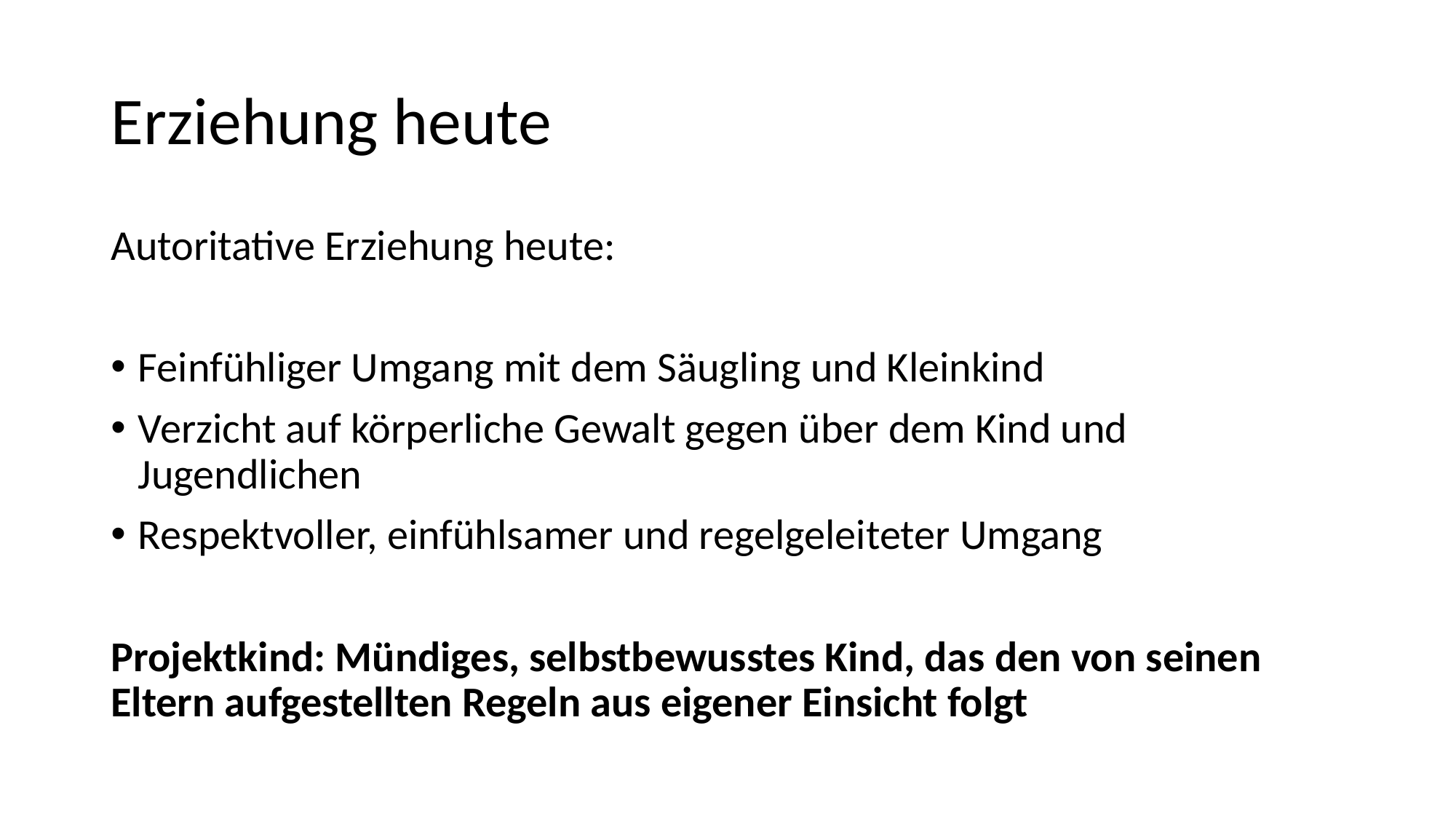

# Erziehung heute
Autoritative Erziehung heute:

Feinfühliger Umgang mit dem Säugling und Kleinkind
Verzicht auf körperliche Gewalt gegen über dem Kind und Jugendlichen
Respektvoller, einfühlsamer und regelgeleiteter Umgang

Projektkind: Mündiges, selbstbewusstes Kind, das den von seinen Eltern aufgestellten Regeln aus eigener Einsicht folgt